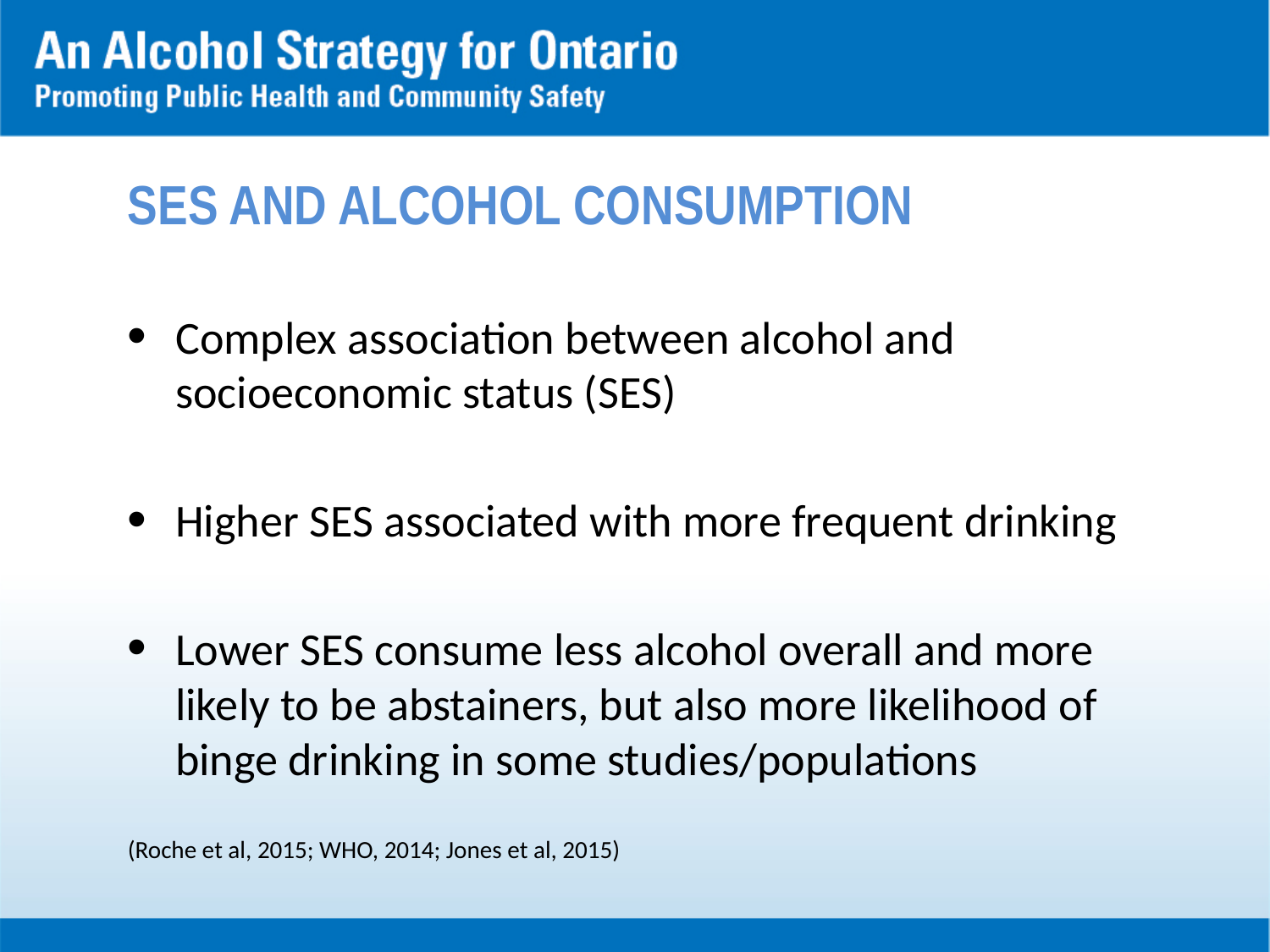

# SES and alcohol consumption
Complex association between alcohol and socioeconomic status (SES)

Higher SES associated with more frequent drinking

Lower SES consume less alcohol overall and more likely to be abstainers, but also more likelihood of binge drinking in some studies/populations

(Roche et al, 2015; WHO, 2014; Jones et al, 2015)